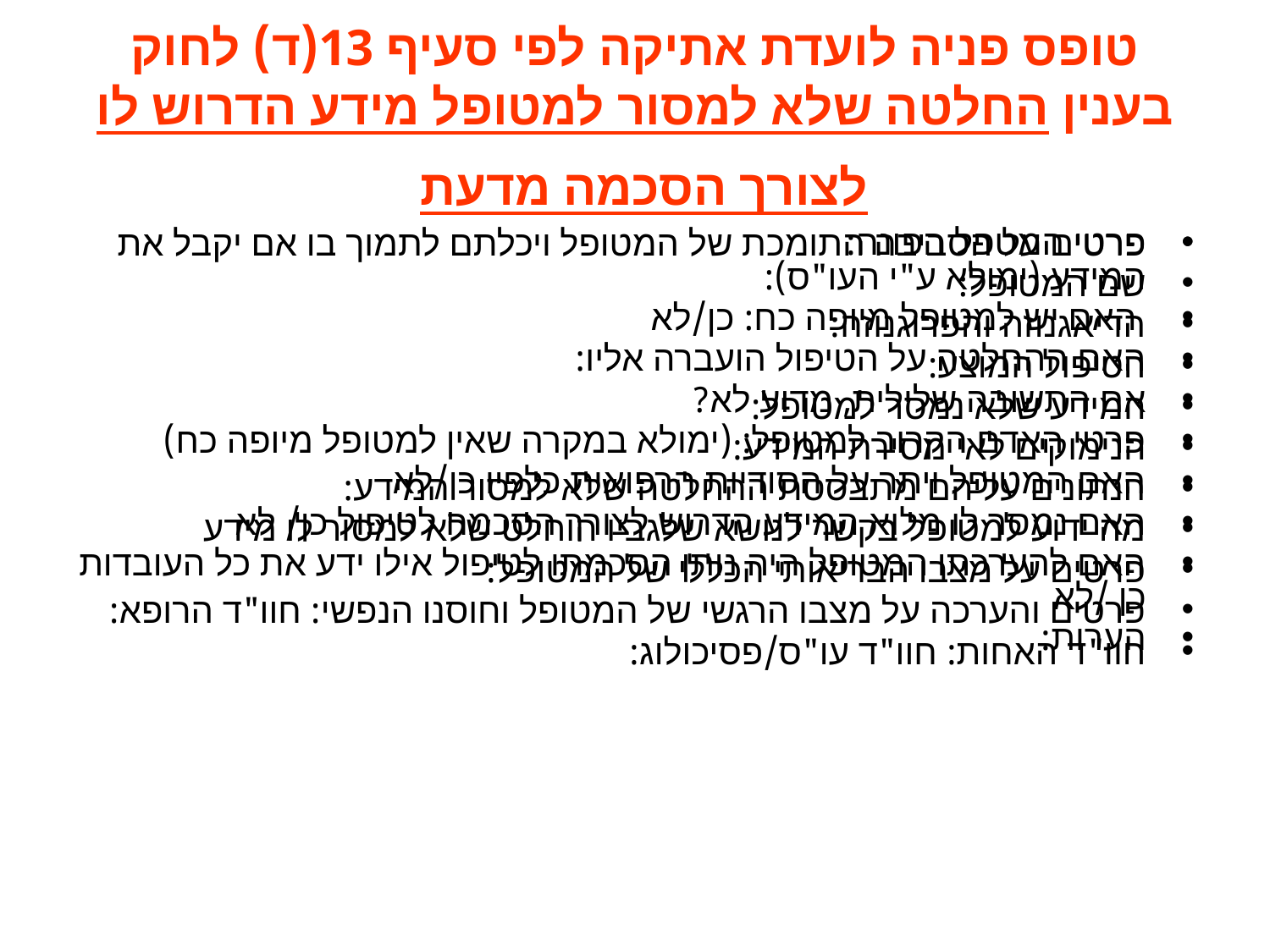

# טופס פניה לועדת אתיקה לפי סעיף 13(ד) לחוק בענין החלטה שלא למסור למטופל מידע הדרוש לו לצורך הסכמה מדעת
פרטים על הסביבה התומכת של המטופל ויכלתם לתמוך בו אם יקבל את המידע (ימולא ע"י העו"ס):
 האם יש למטופל מיופה כח: כן/לא
האם ההחלטה על הטיפול הועברה אליו:
אם התשובה שלילית, מדוע לא?
פרטי האדם הקרוב למטופל: (ימולא במקרה שאין למטופל מיופה כח)
האם המטופל ויתר על הסודיות הרפואית כלפיו כן/לא
האם נמסר לו מלוא המידע הדרוש לצורך הסכמה לטיפול כן/ לא
האם להערכתו המטופל היה נותן הסכמתו לטיפול אילו ידע את כל העובדות כן /לא
הערות:
פרטי המטפל הפונה:
שם המטופל:
הדיאגנוזה והפרוגנוזה:
הטיפול המוצע:
המידע שלא נמסר למטופל:
הנימוקים לאי מסירת המידע:
הנתונים עליהם מתבססת ההחלטה שלא למסור המידע:
מה ידוע למטופל בקשר לנושא שלגביו הוחלט שלא למסור לו מידע
פרטים על מצבו הבריאותי הכללי של המטופל:
פרטים והערכה על מצבו הרגשי של המטופל וחוסנו הנפשי: חוו"ד הרופא:
חוו"ד האחות: חוו"ד עו"ס/פסיכולוג: